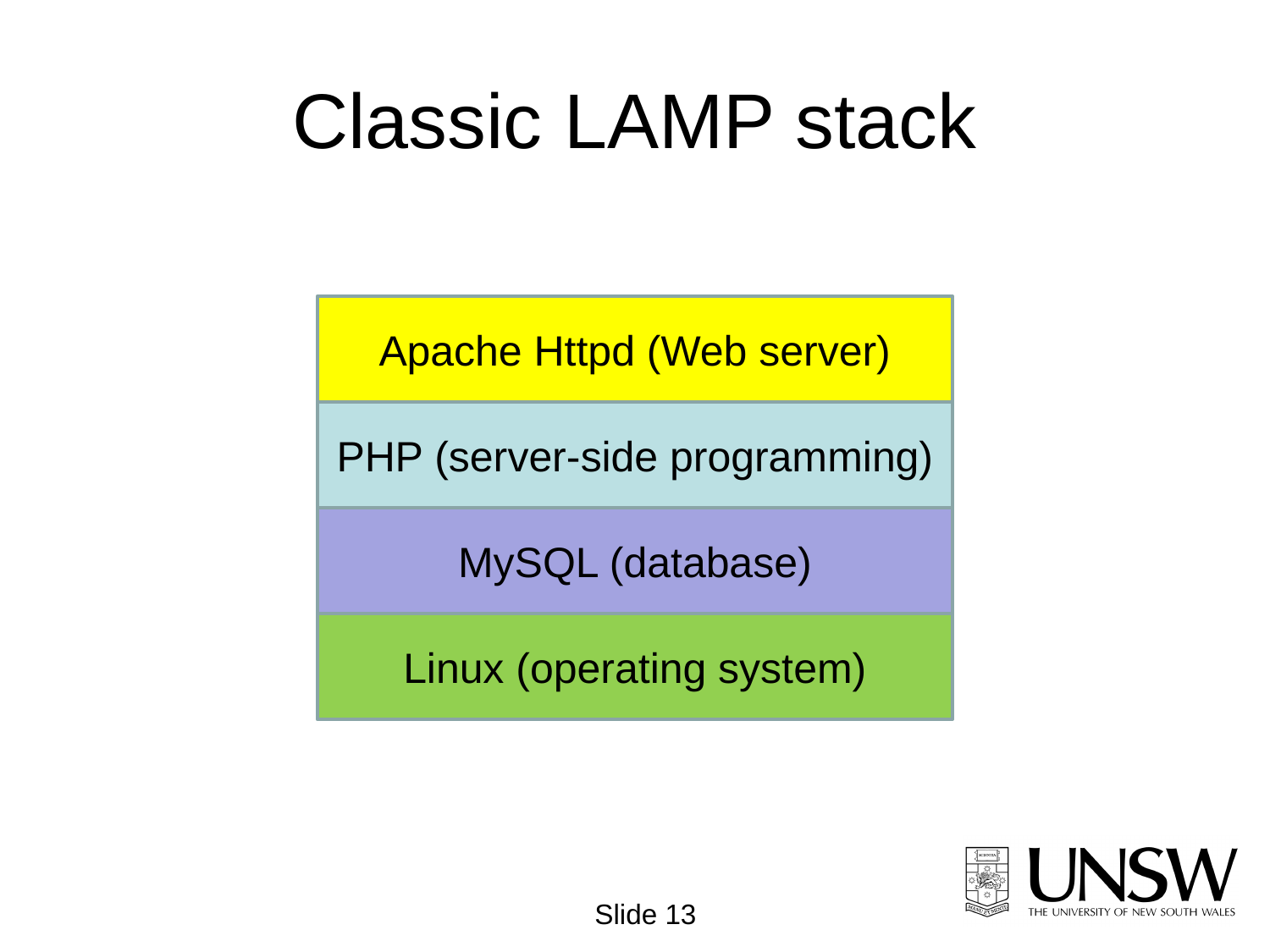

# Classic LAMP stack
Apache Httpd (Web server)
PHP (server-side programming)
MySQL (database)
Linux (operating system)